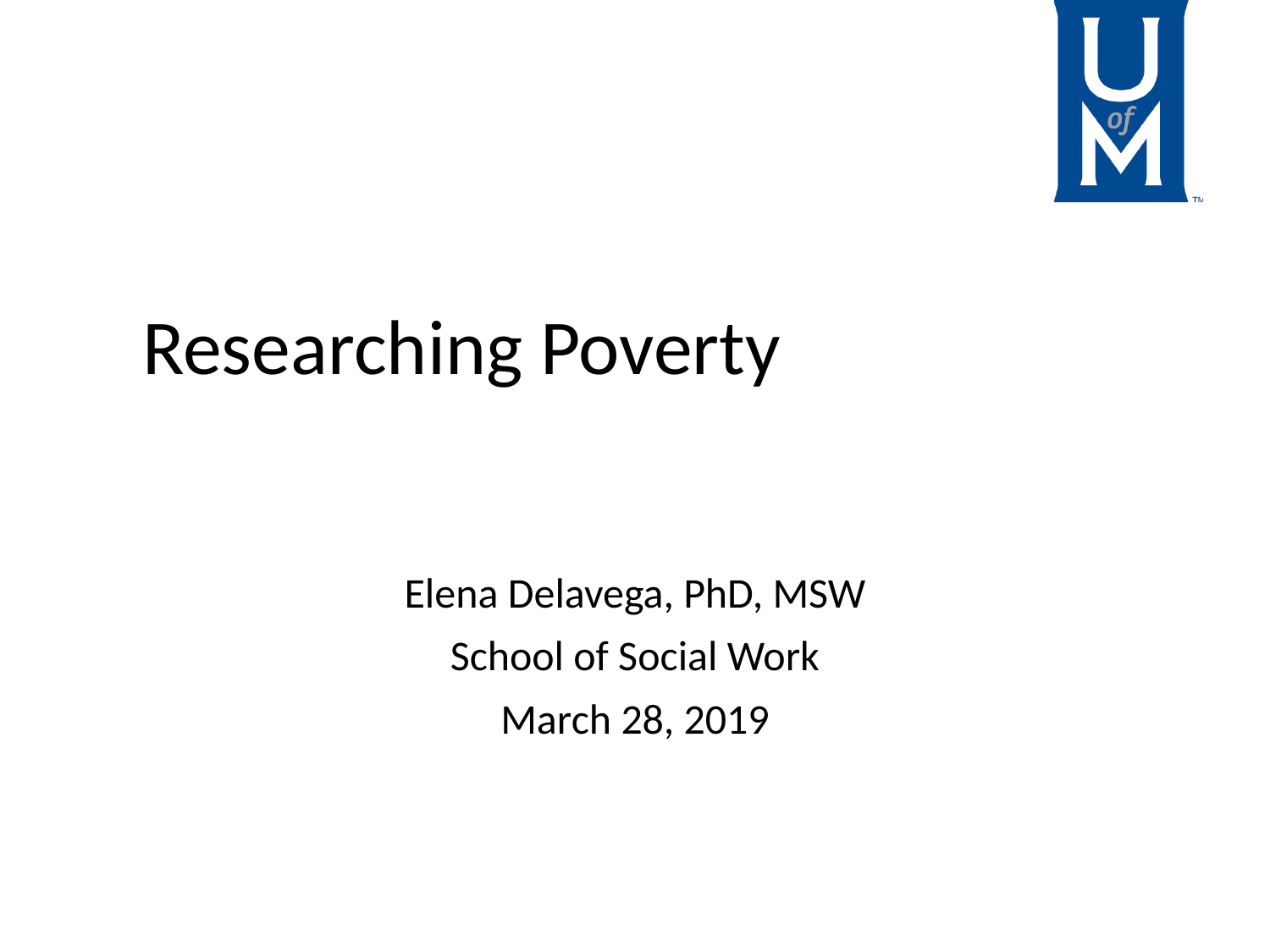

# Researching Poverty
Elena Delavega, PhD, MSW
School of Social Work
March 28, 2019